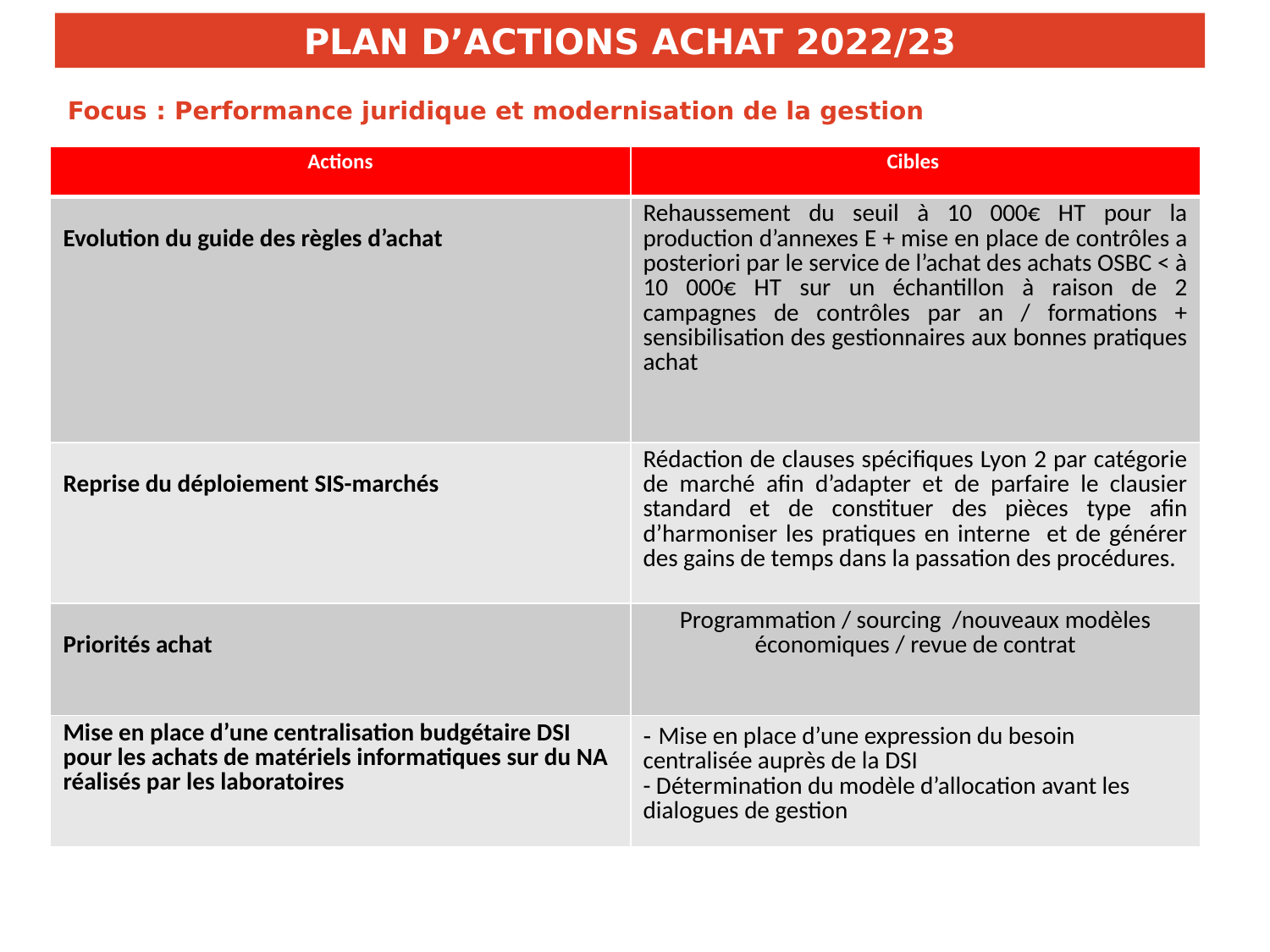

Focus : Performance juridique et modernisation de la gestion

PLAN D’ACTIONS ACHAT 2022/23
| Actions | Cibles |
| --- | --- |
| Evolution du guide des règles d’achat | Rehaussement du seuil à 10 000€ HT pour la production d’annexes E + mise en place de contrôles a posteriori par le service de l’achat des achats OSBC < à 10 000€ HT sur un échantillon à raison de 2 campagnes de contrôles par an / formations + sensibilisation des gestionnaires aux bonnes pratiques achat |
| Reprise du déploiement SIS-marchés | Rédaction de clauses spécifiques Lyon 2 par catégorie de marché afin d’adapter et de parfaire le clausier standard et de constituer des pièces type afin d’harmoniser les pratiques en interne et de générer des gains de temps dans la passation des procédures. |
| Priorités achat | Programmation / sourcing /nouveaux modèles économiques / revue de contrat |
| Mise en place d’une centralisation budgétaire DSI pour les achats de matériels informatiques sur du NA réalisés par les laboratoires | - Mise en place d’une expression du besoin centralisée auprès de la DSI - Détermination du modèle d’allocation avant les dialogues de gestion |